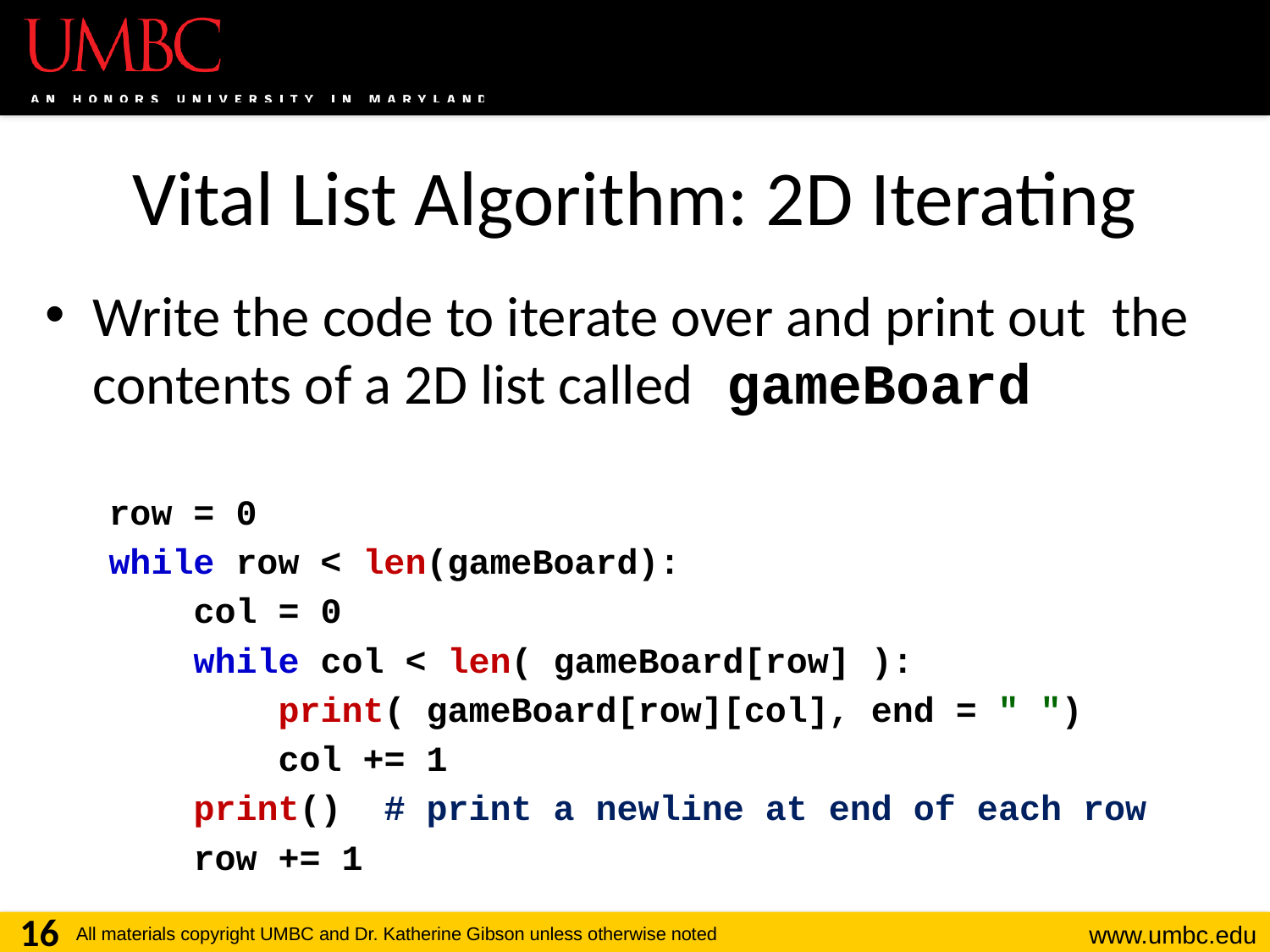

# Vital List Algorithm: 2D Iterating
Write the code to iterate over and print out  the contents of a 2D list called gameBoard

row = 0
while row < len(gameBoard):
    col = 0
    while col < len( gameBoard[row] ):
        print( gameBoard[row][col], end = " ")
        col += 1
    print()  # print a newline at end of each row
    row += 1

16